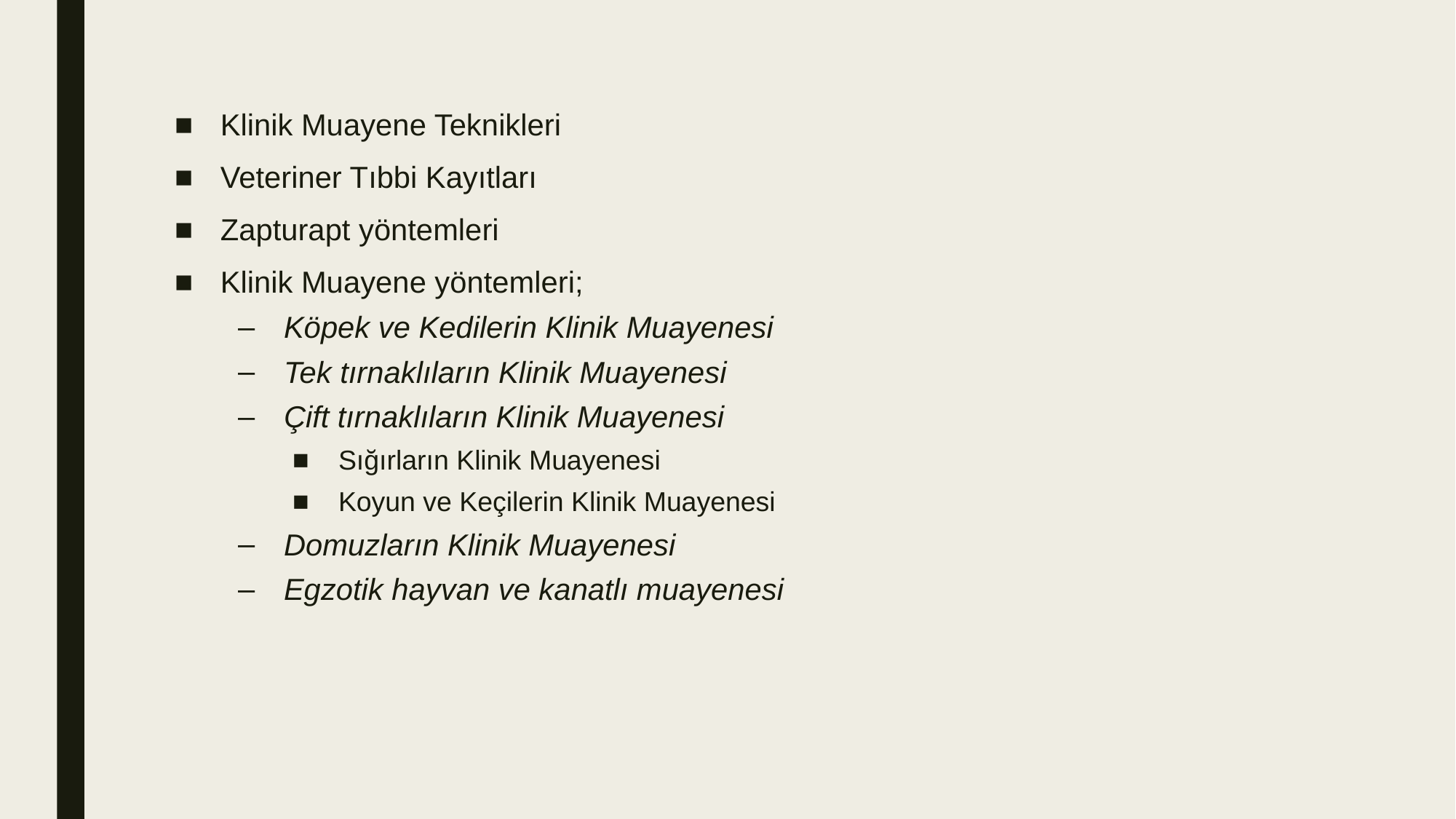

Klinik Muayene Teknikleri
Veteriner Tıbbi Kayıtları
Zapturapt yöntemleri
Klinik Muayene yöntemleri;
Köpek ve Kedilerin Klinik Muayenesi
Tek tırnaklıların Klinik Muayenesi
Çift tırnaklıların Klinik Muayenesi
Sığırların Klinik Muayenesi
Koyun ve Keçilerin Klinik Muayenesi
Domuzların Klinik Muayenesi
Egzotik hayvan ve kanatlı muayenesi